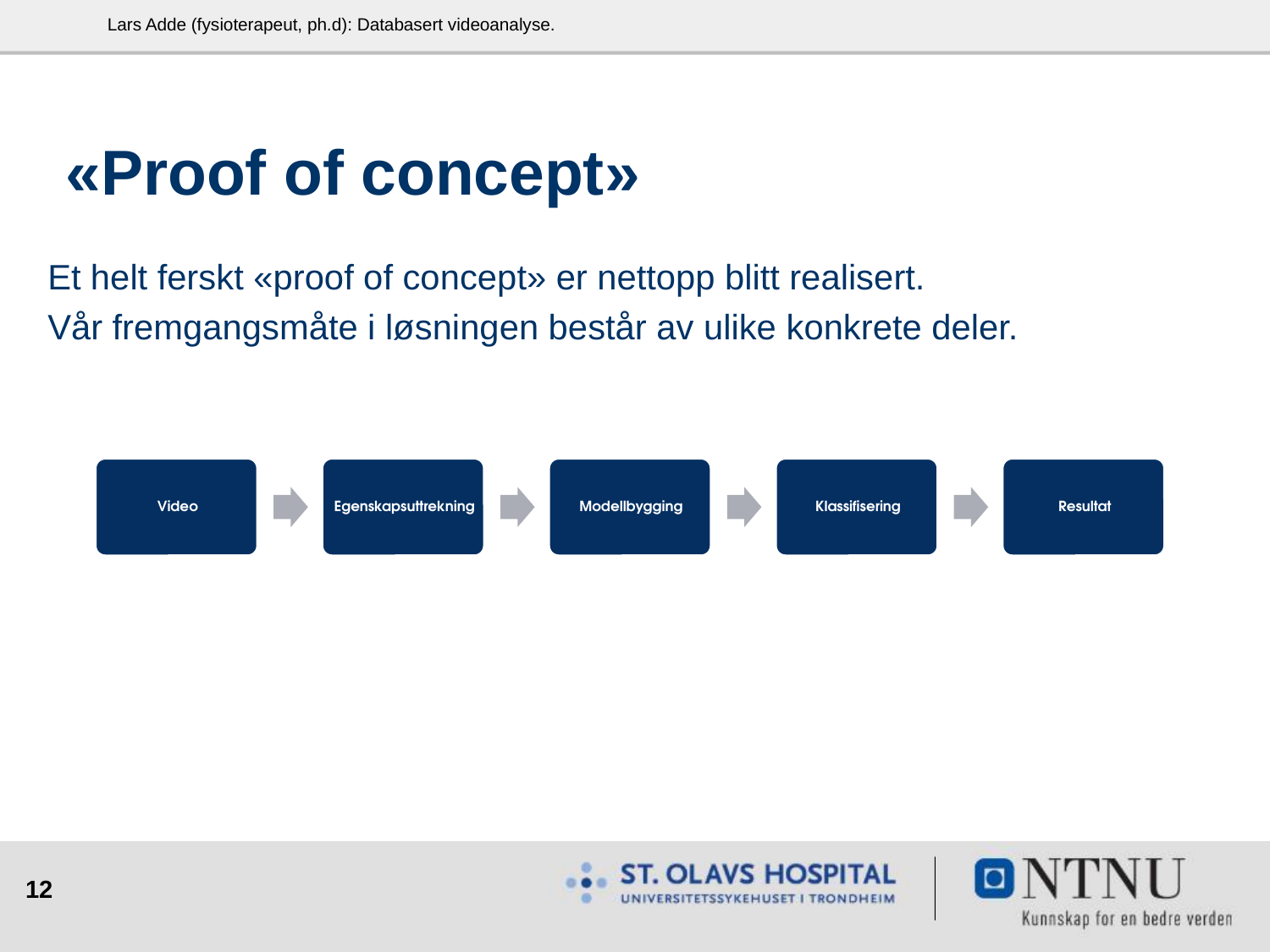

Lars Adde (fysioterapeut, ph.d): Databasert videoanalyse.
# «Proof of concept»
Et helt ferskt «proof of concept» er nettopp blitt realisert.
Vår fremgangsmåte i løsningen består av ulike konkrete deler.

Video

Egenskapsuttrekning

Modellbygging

Klassifisering

Resultat